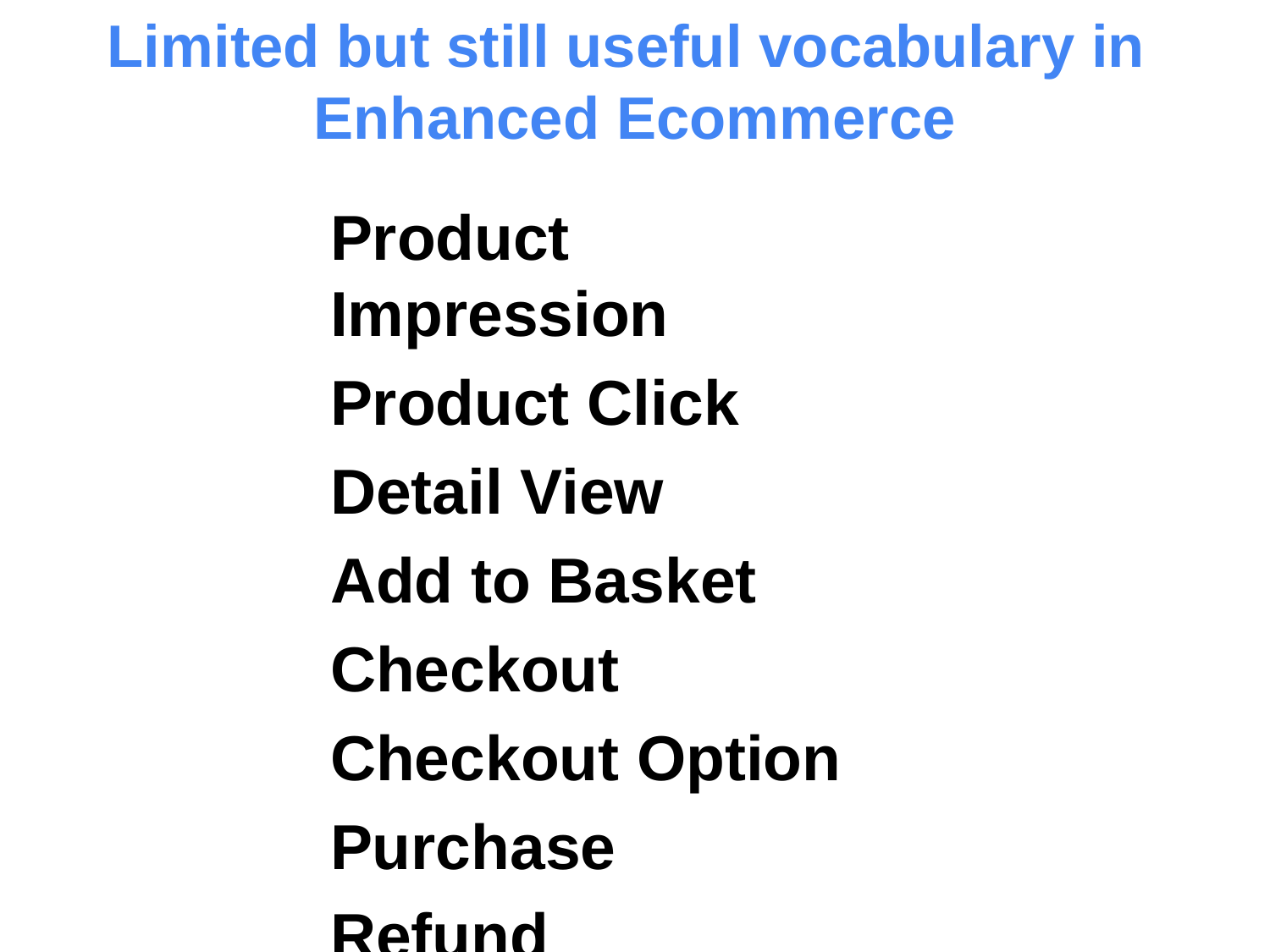

# Limited but still useful vocabulary in Enhanced Ecommerce
Product Impression
Product Click
Detail View
Add to Basket
Checkout
Checkout Option
Purchase
Refund